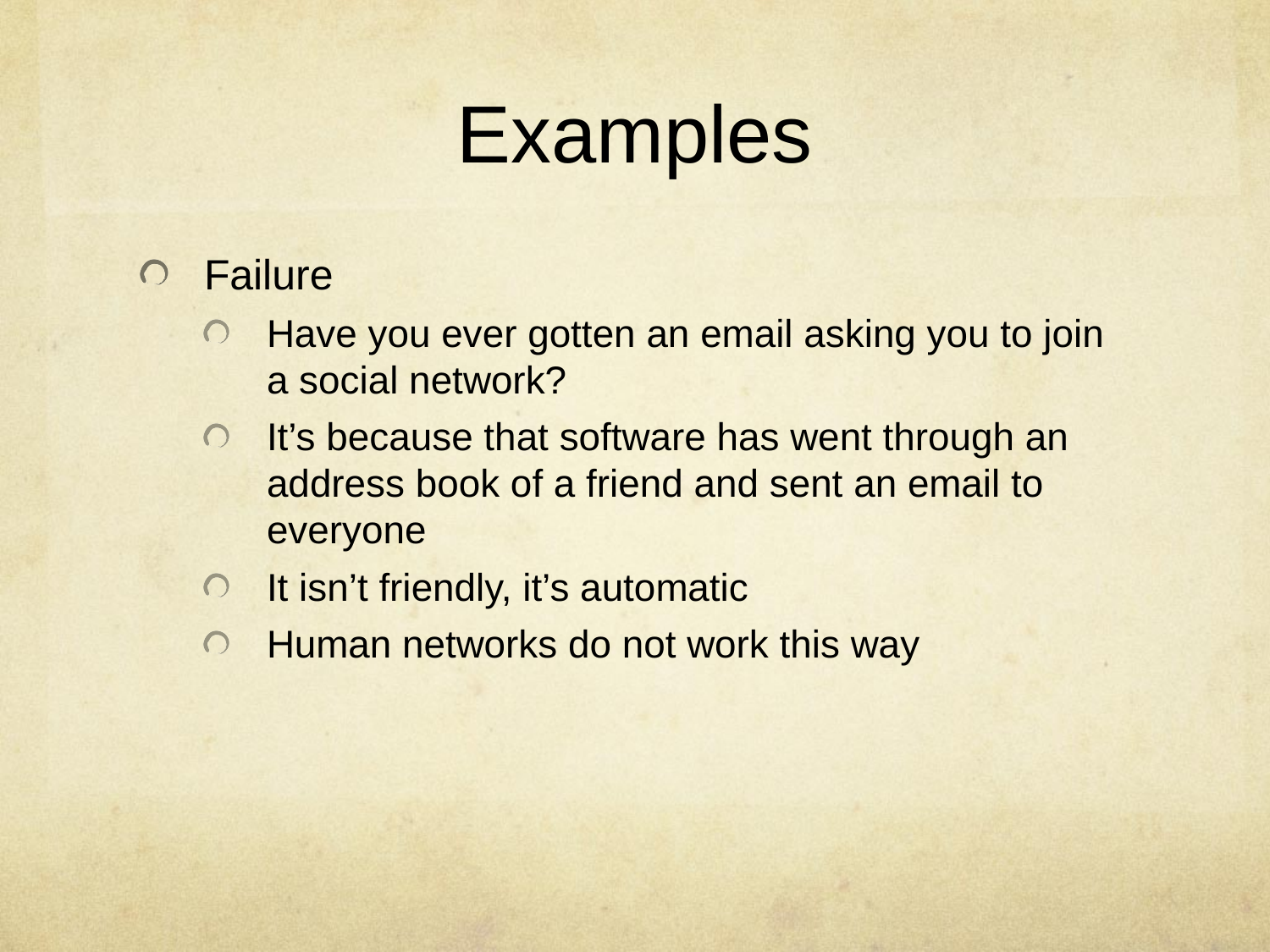

# Examples
Failure
Have you ever gotten an email asking you to join a social network?
It’s because that software has went through an address book of a friend and sent an email to everyone
It isn’t friendly, it’s automatic
Human networks do not work this way